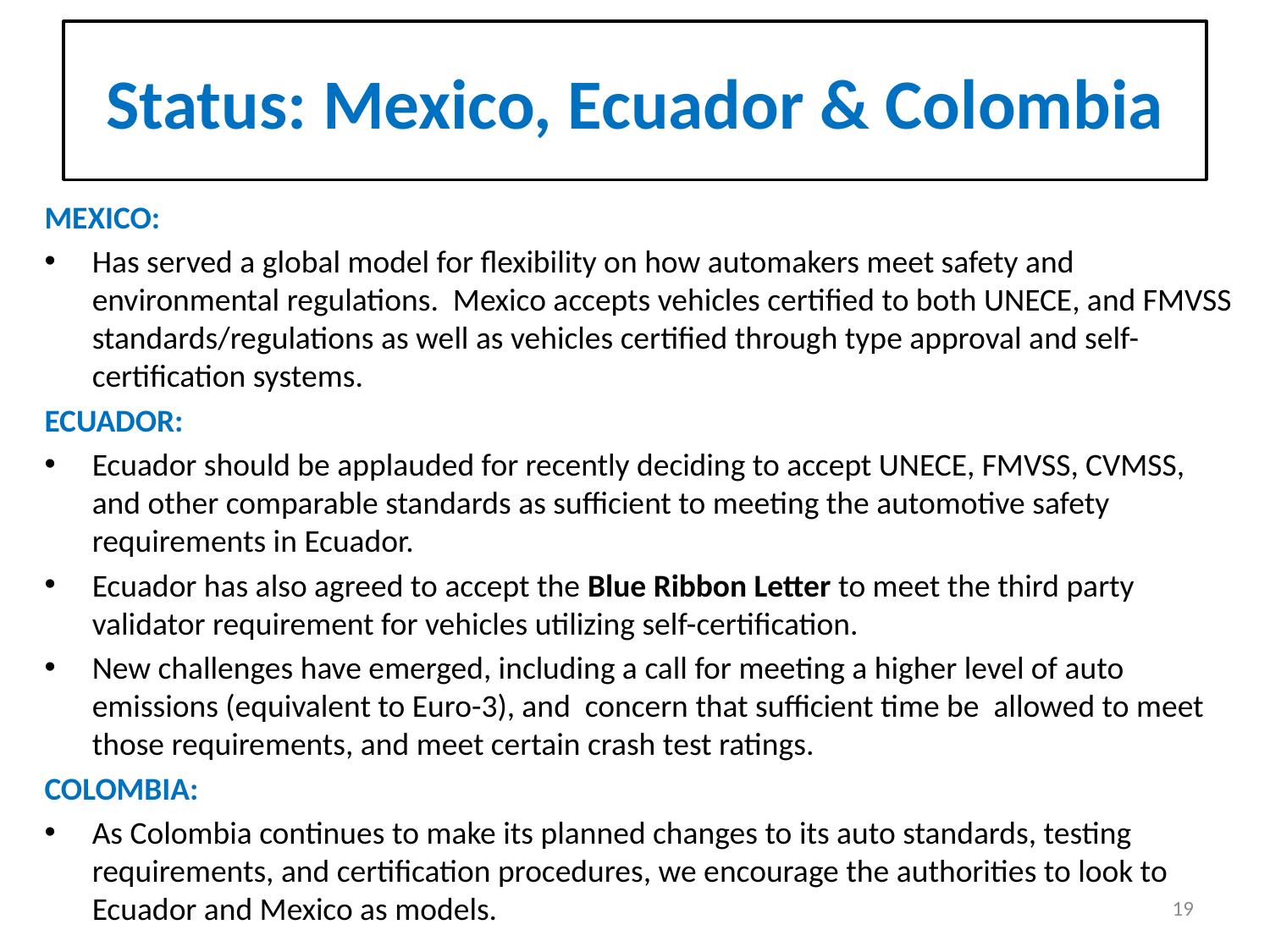

# Status: Mexico, Ecuador & Colombia
MEXICO:
Has served a global model for flexibility on how automakers meet safety and environmental regulations.  Mexico accepts vehicles certified to both UNECE, and FMVSS standards/regulations as well as vehicles certified through type approval and self-certification systems.
ECUADOR:
Ecuador should be applauded for recently deciding to accept UNECE, FMVSS, CVMSS, and other comparable standards as sufficient to meeting the automotive safety requirements in Ecuador.
Ecuador has also agreed to accept the Blue Ribbon Letter to meet the third party validator requirement for vehicles utilizing self-certification.
New challenges have emerged, including a call for meeting a higher level of auto emissions (equivalent to Euro-3), and  concern that sufficient time be  allowed to meet those requirements, and meet certain crash test ratings.
COLOMBIA:
As Colombia continues to make its planned changes to its auto standards, testing requirements, and certification procedures, we encourage the authorities to look to Ecuador and Mexico as models.

19